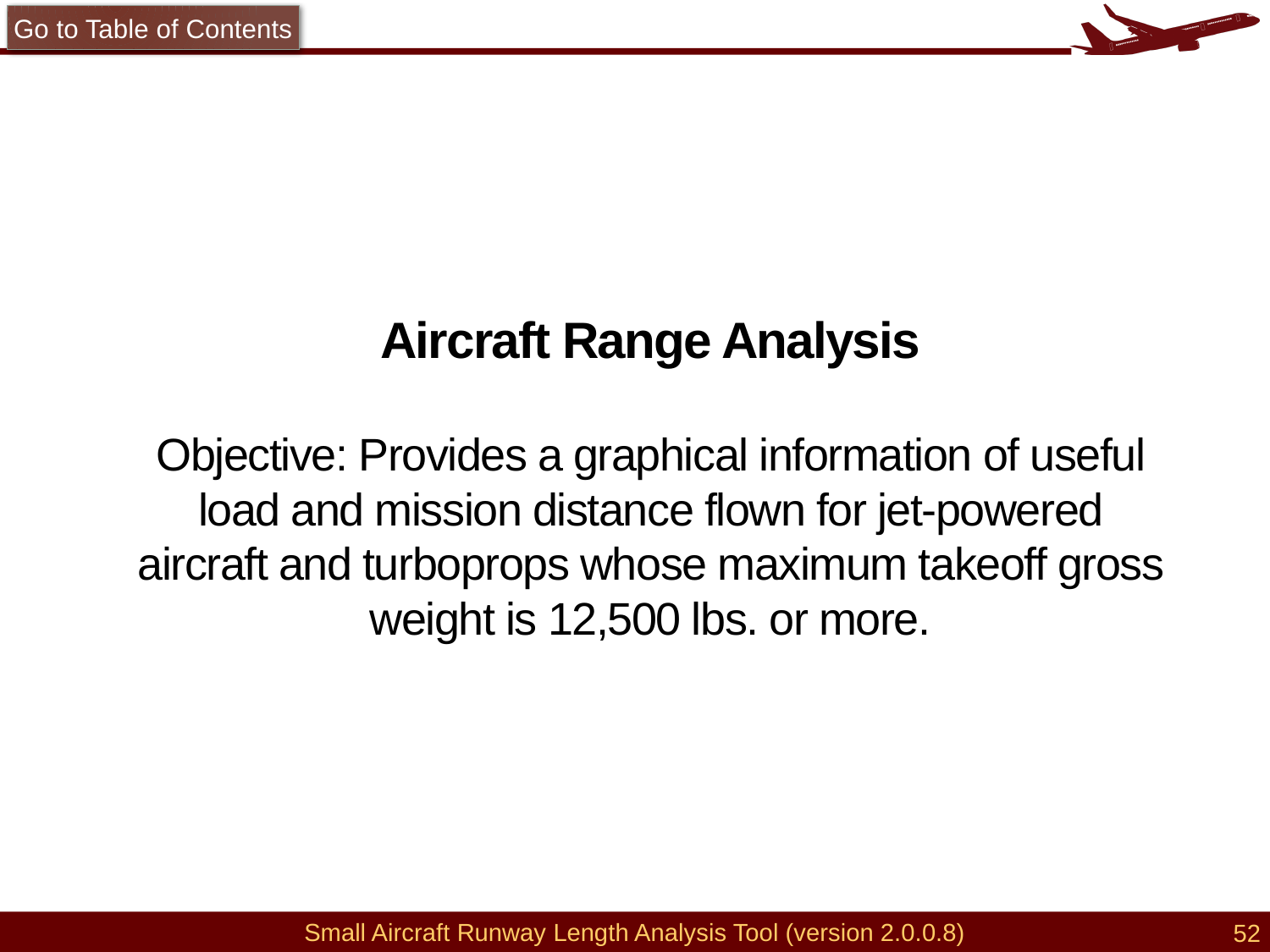

Go to Table of Contents
# Aircraft Range Analysis

Objective: Provides a graphical information of useful load and mission distance flown for jet-powered aircraft and turboprops whose maximum takeoff gross weight is 12,500 lbs. or more.
52